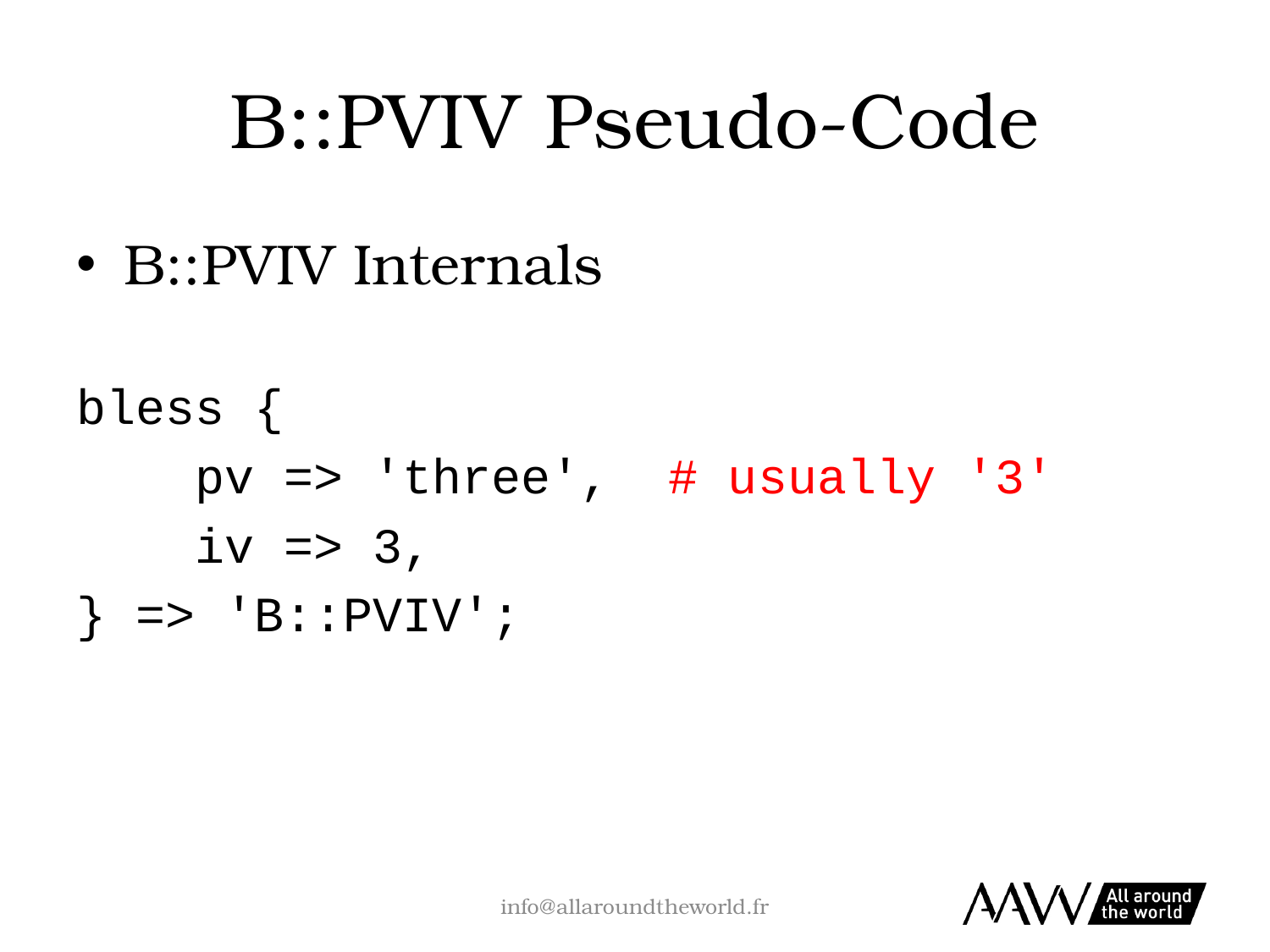

# B::PVIV Pseudo-Code
B::PVIV Internals

bless {
    pv => 'three',  # usually '3'
    iv => 3,
} => 'B::PVIV';
info@allaroundtheworld.fr